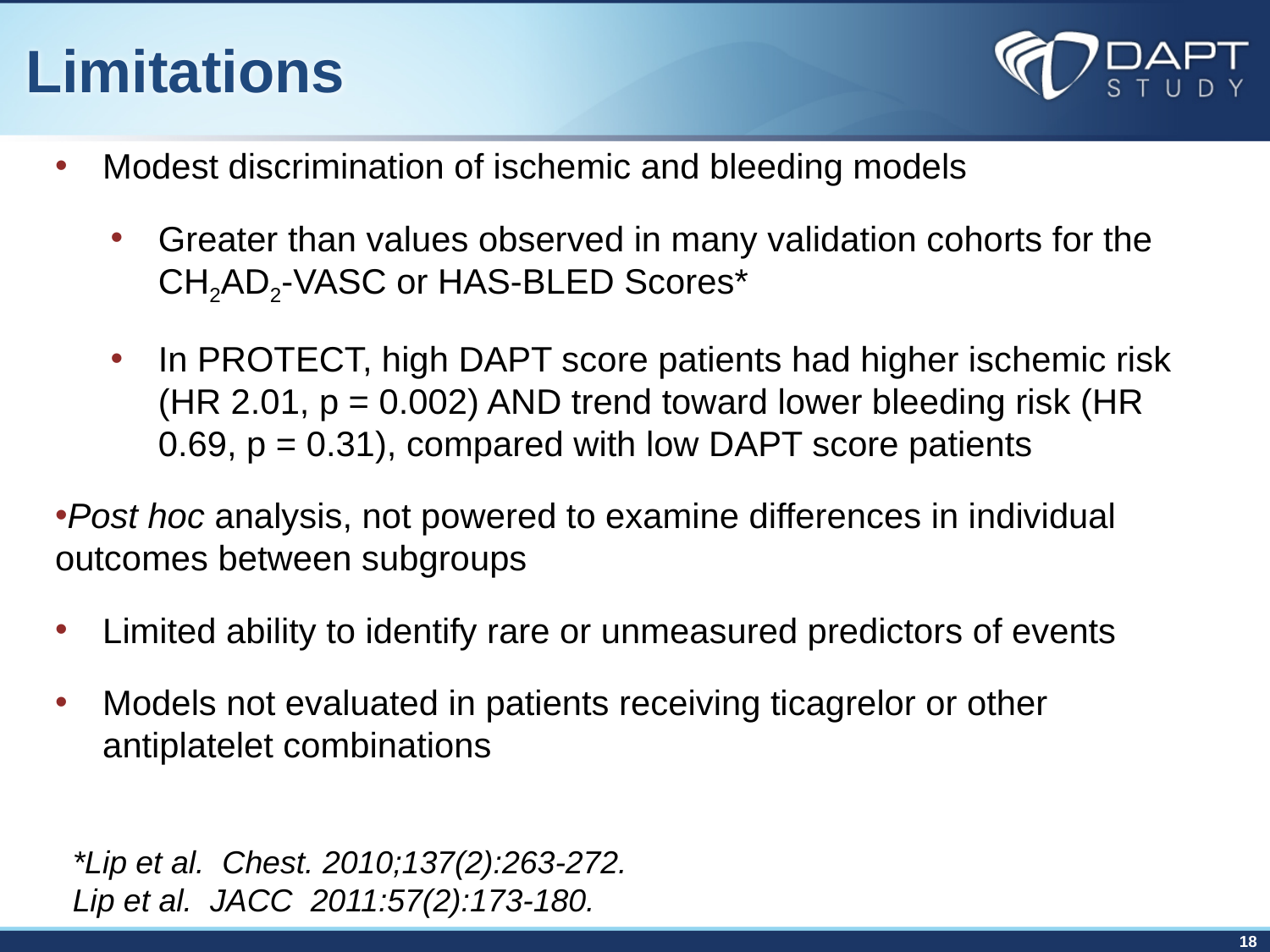

# Limitations
Modest discrimination of ischemic and bleeding models
Greater than values observed in many validation cohorts for the CH2AD2-VASC or HAS-BLED Scores*
In PROTECT, high DAPT score patients had higher ischemic risk (HR 2.01, p = 0.002) AND trend toward lower bleeding risk (HR 0.69, p = 0.31), compared with low DAPT score patients
Post hoc analysis, not powered to examine differences in individual outcomes between subgroups
Limited ability to identify rare or unmeasured predictors of events
Models not evaluated in patients receiving ticagrelor or other antiplatelet combinations
*Lip et al.  Chest. 2010;137(2):263-272.
Lip et al.  JACC  2011:57(2):173-180.
18